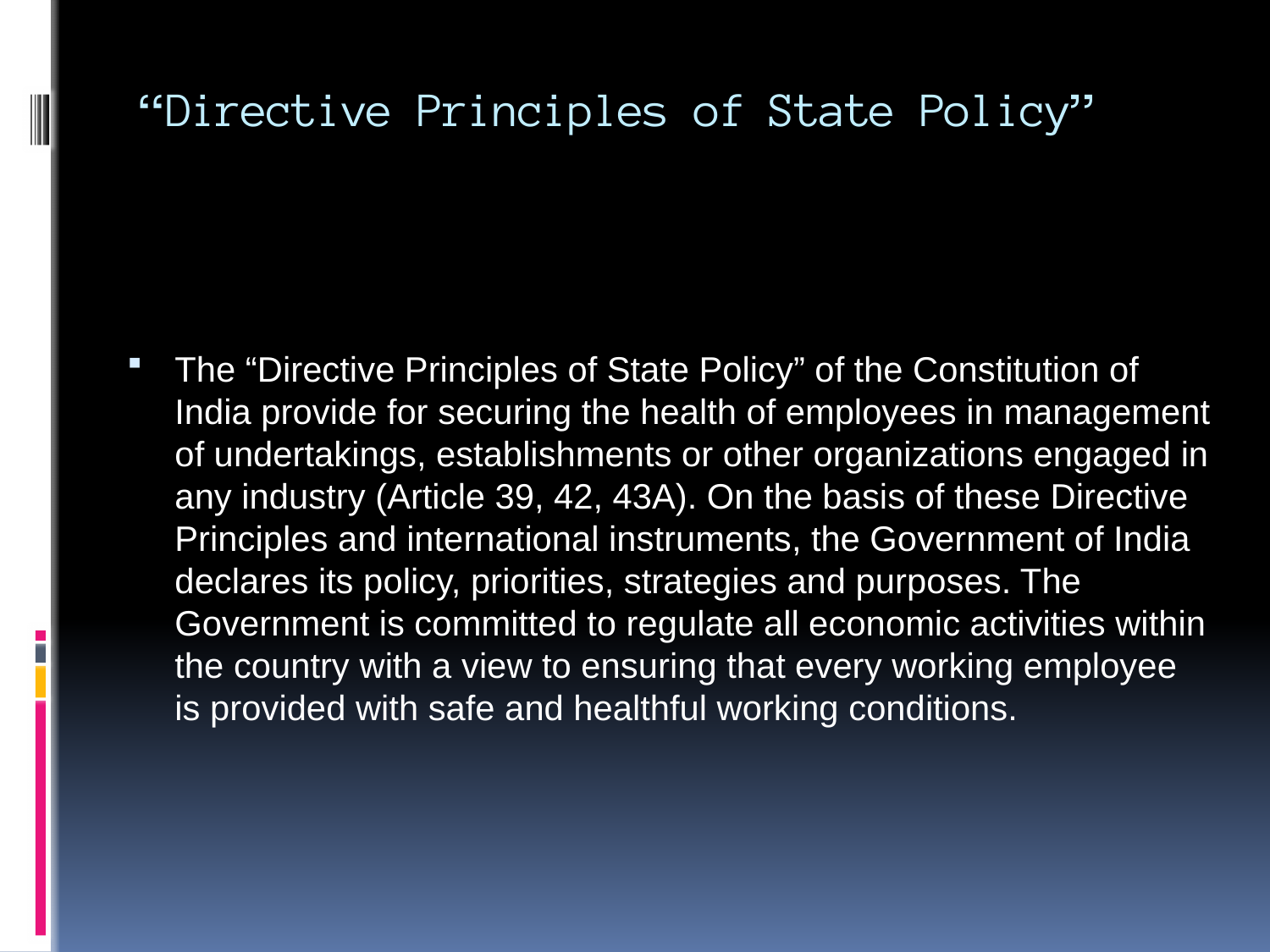

# “Directive Principles of State Policy”

The “Directive Principles of State Policy” of the Constitution of India provide for securing the health of employees in management of undertakings, establishments or other organizations engaged in any industry (Article 39, 42, 43A). On the basis of these Directive Principles and international instruments, the Government of India declares its policy, priorities, strategies and purposes. The Government is committed to regulate all economic activities within the country with a view to ensuring that every working employee is provided with safe and healthful working conditions.